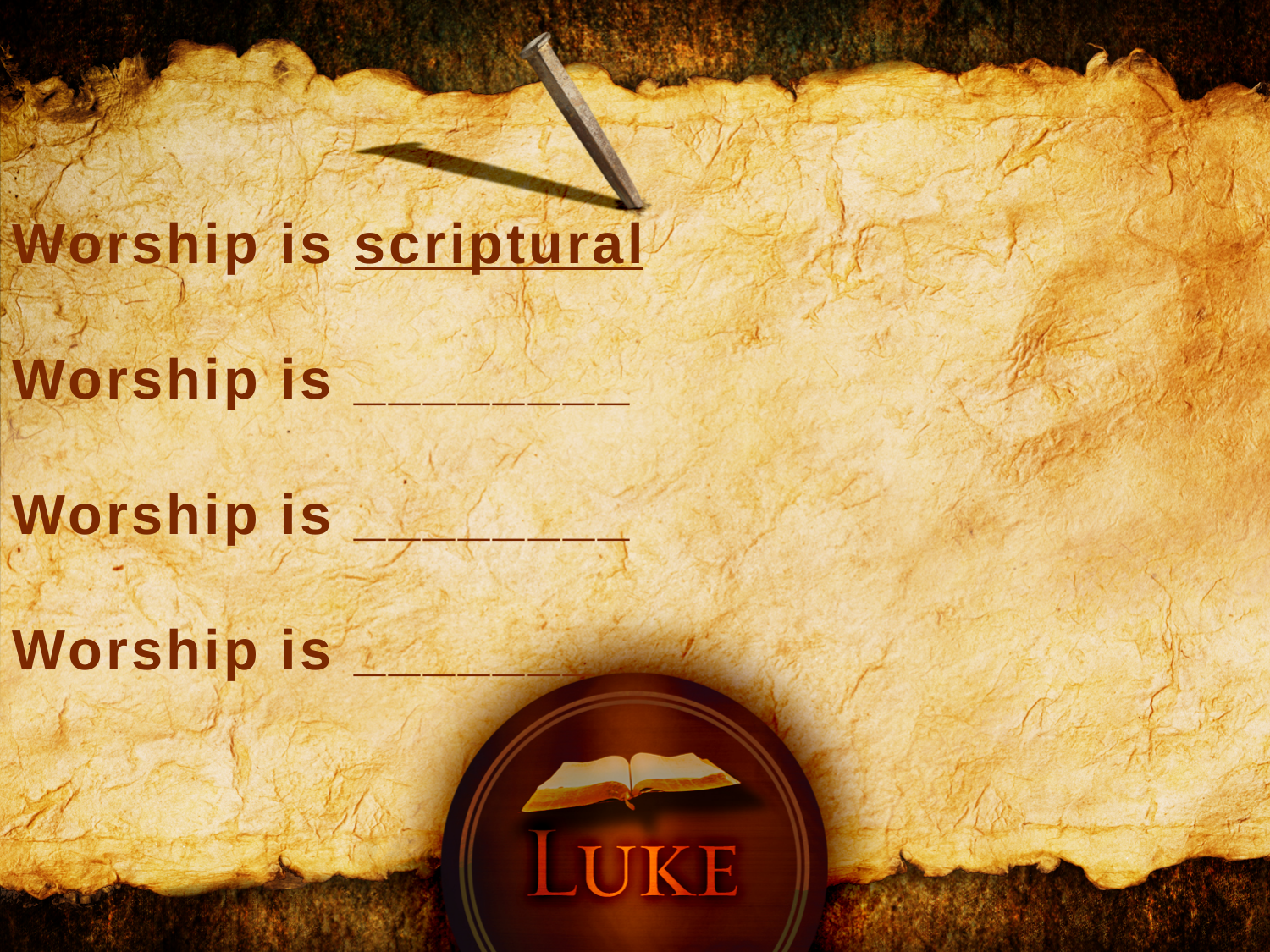

Worship is scriptural

Worship is ________

Worship is ________

Worship is _______